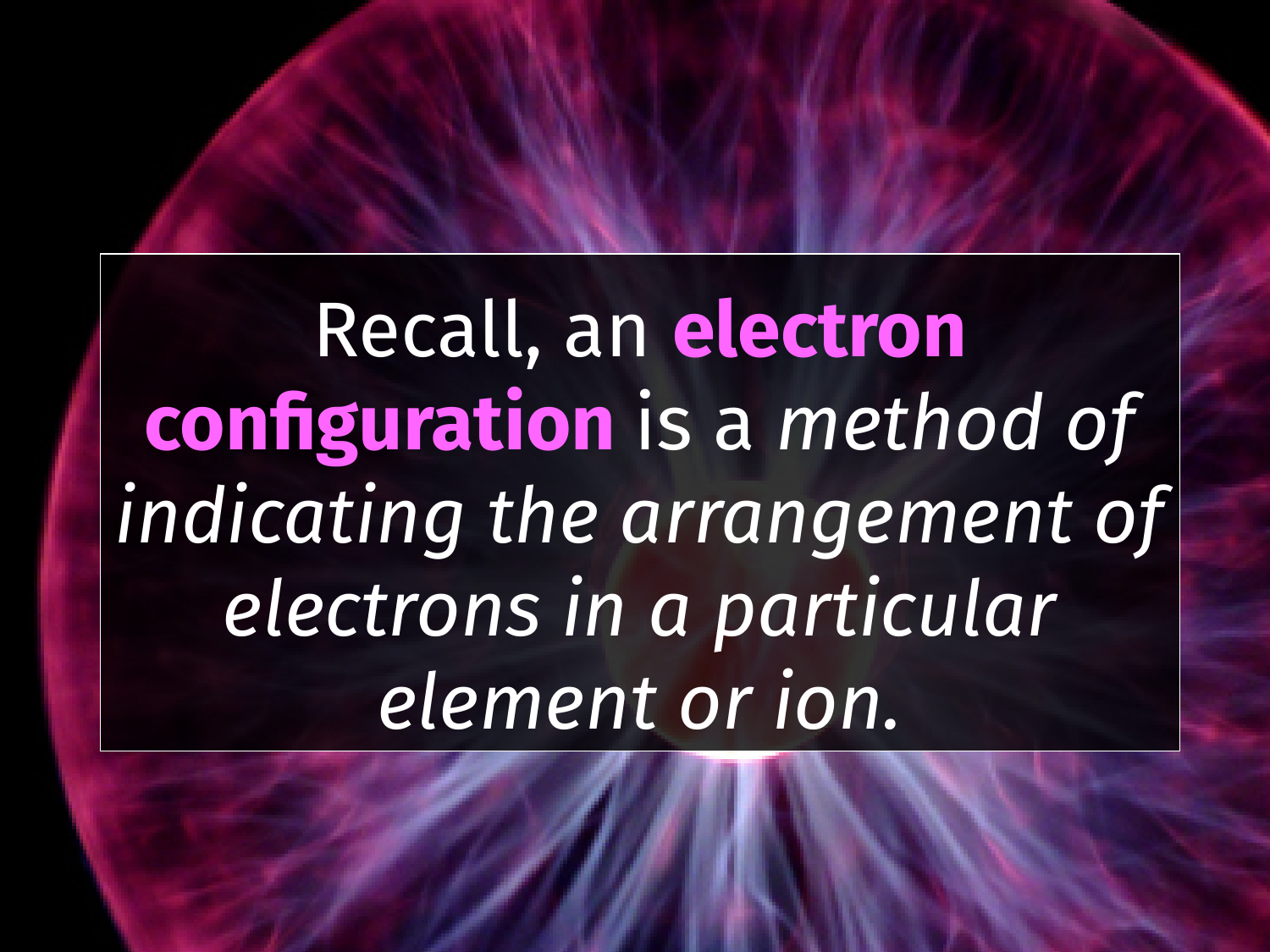

Recall, an electron configuration is a method of indicating the arrangement of electrons in a particular element or ion.